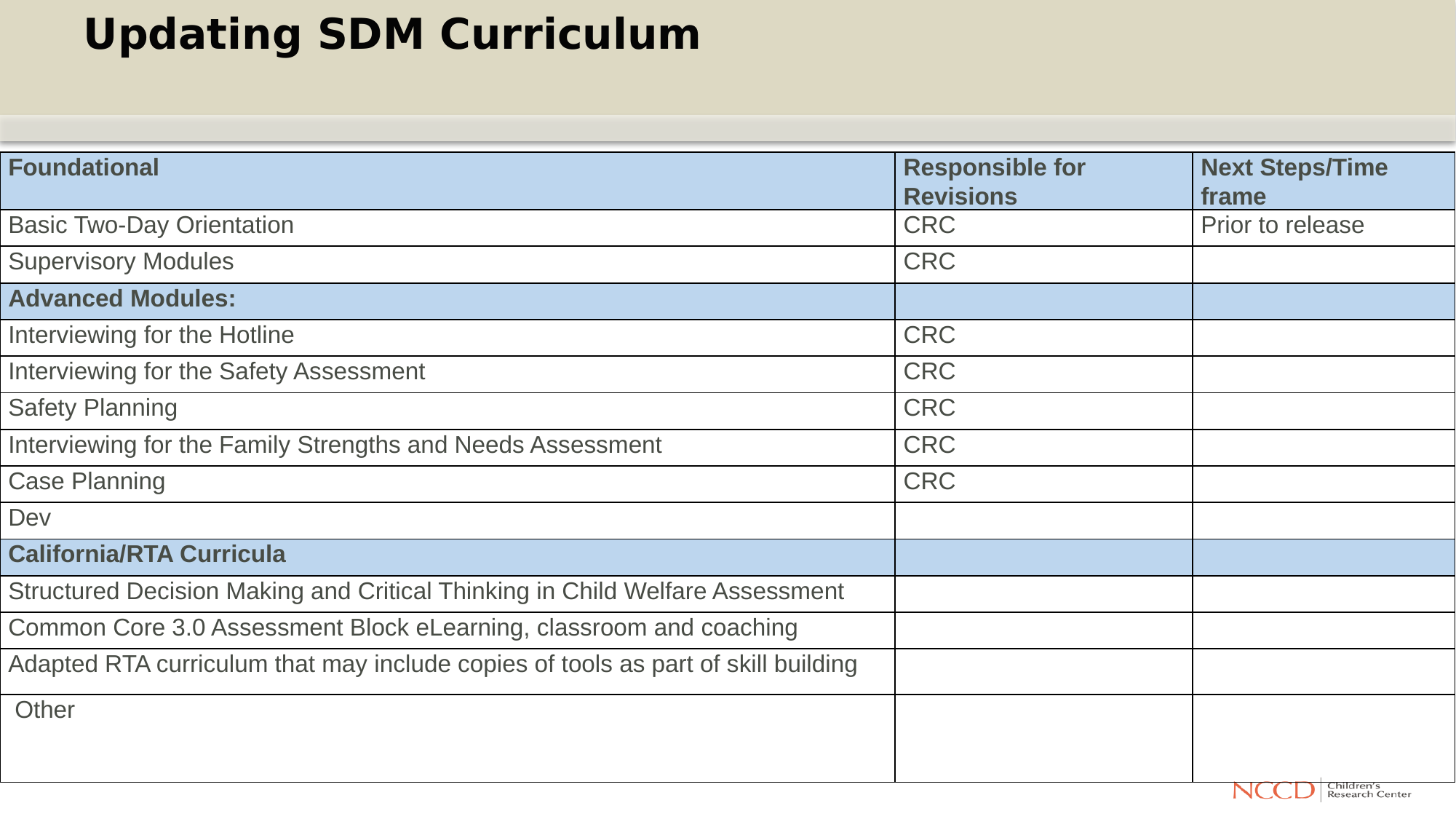

# Updating SDM Curriculum
| Foundational | Responsible for Revisions | Next Steps/Time frame |
| --- | --- | --- |
| Basic Two-Day Orientation | CRC | Prior to release |
| Supervisory Modules | CRC |  |
| Advanced Modules: |  |  |
| Interviewing for the Hotline | CRC |  |
| Interviewing for the Safety Assessment | CRC |  |
| Safety Planning | CRC |  |
| Interviewing for the Family Strengths and Needs Assessment | CRC |  |
| Case Planning | CRC |  |
| Dev |  |  |
| California/RTA Curricula |  |  |
| Structured Decision Making and Critical Thinking in Child Welfare Assessment |  |  |
| Common Core 3.0 Assessment Block eLearning, classroom and coaching |  |  |
| Adapted RTA curriculum that may include copies of tools as part of skill building |  |  |
| Other |  |  |